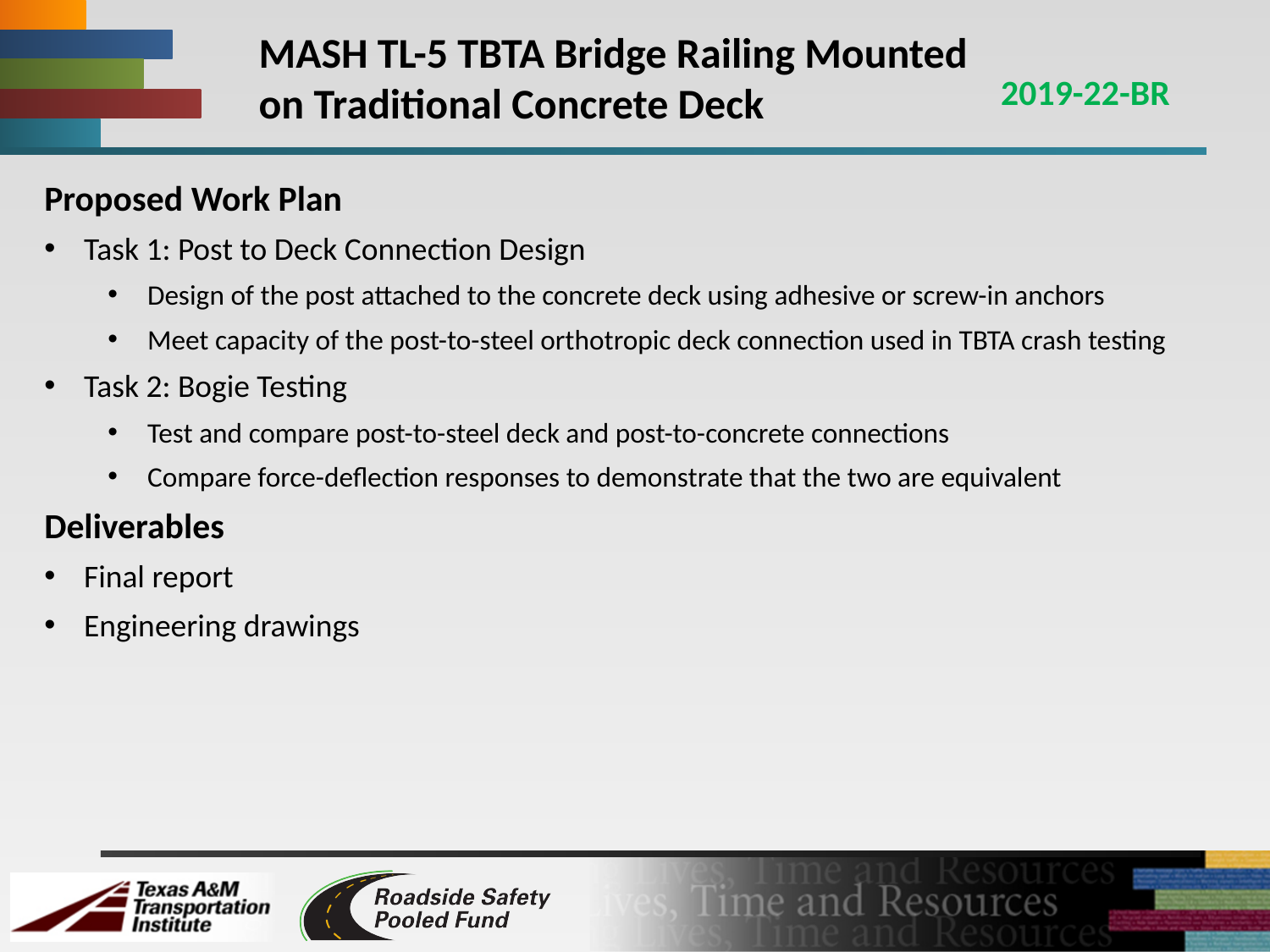

# MASH TL-5 TBTA Bridge Railing Mounted on Traditional Concrete Deck
2019-22-BR

Proposed Work Plan
Task 1: Post to Deck Connection Design
Design of the post attached to the concrete deck using adhesive or screw-in anchors
Meet capacity of the post-to-steel orthotropic deck connection used in TBTA crash testing
Task 2: Bogie Testing
Test and compare post-to-steel deck and post-to-concrete connections
Compare force-deflection responses to demonstrate that the two are equivalent
Deliverables
Final report
Engineering drawings